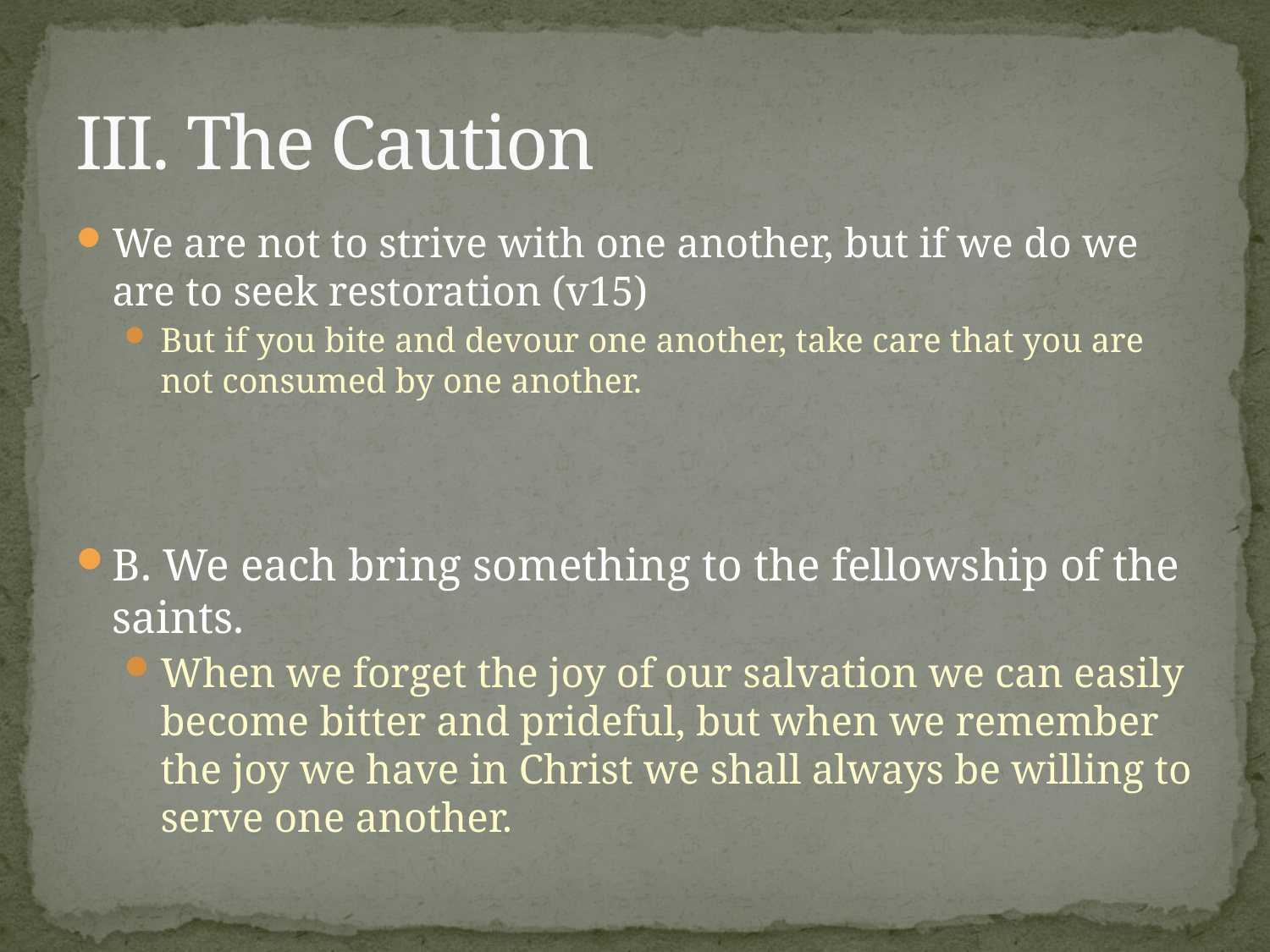

# III. The Caution
We are not to strive with one another, but if we do we are to seek restoration (v15)
But if you bite and devour one another, take care that you are not consumed by one another.

B. We each bring something to the fellowship of the saints.
When we forget the joy of our salvation we can easily become bitter and prideful, but when we remember the joy we have in Christ we shall always be willing to serve one another.